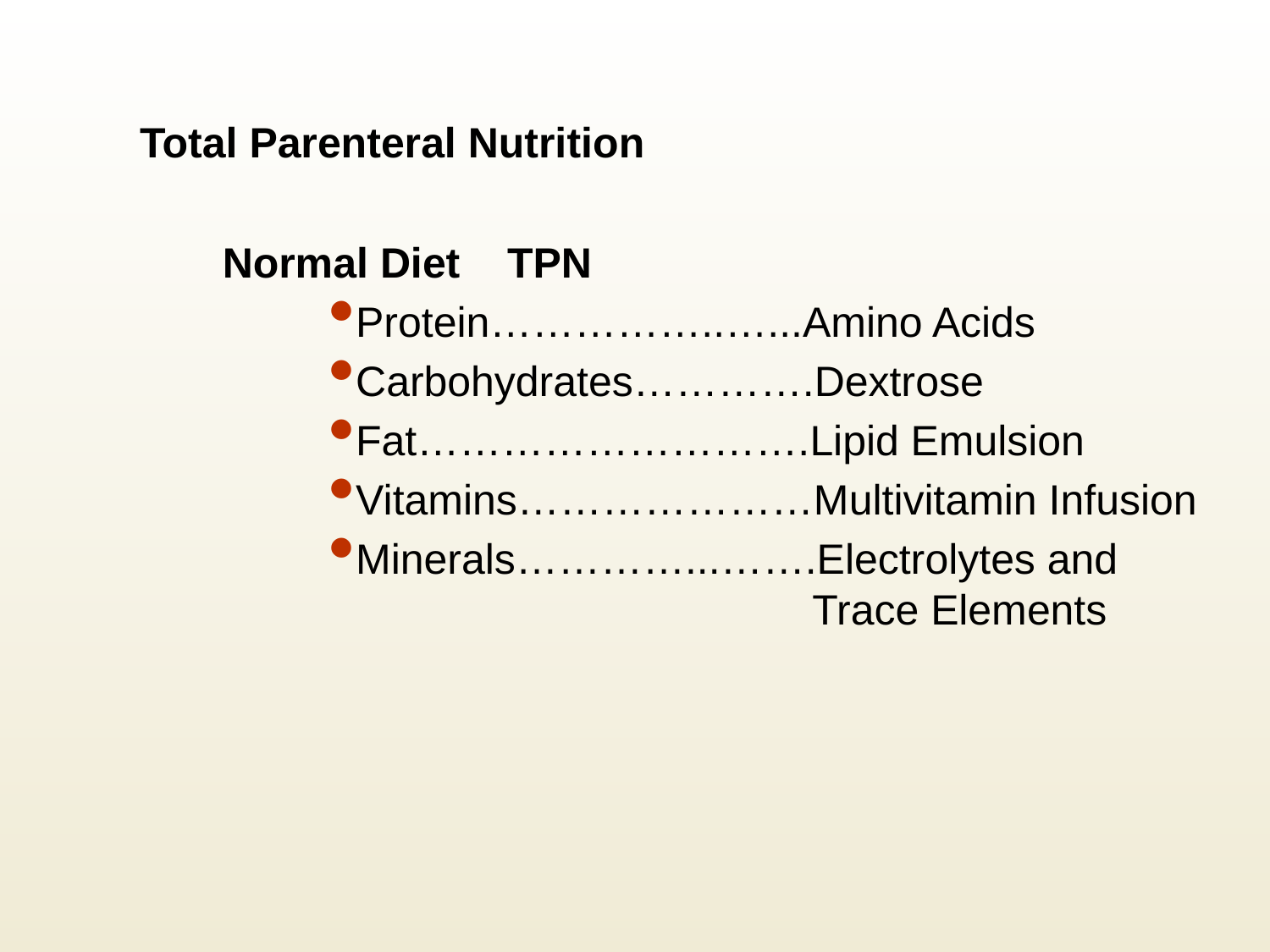

# Total Parenteral Nutrition
	   Normal Diet    TPN
Protein……………..…...Amino Acids
Carbohydrates………….Dextrose
Fat……………………….Lipid Emulsion
Vitamins…………………Multivitamin Infusion
Minerals…………...…….Electrolytes and					    Trace Elements